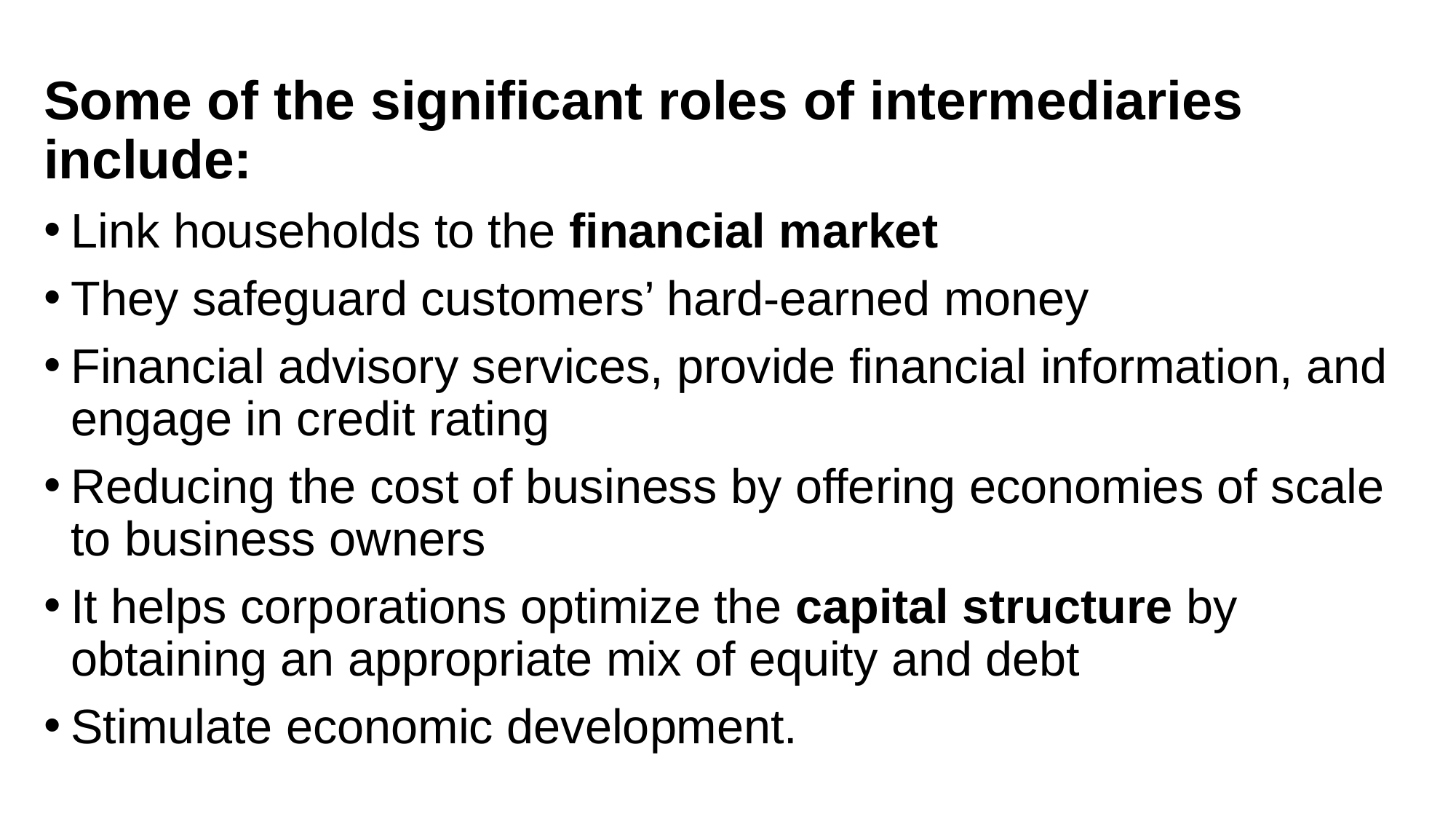

Some of the significant roles of intermediaries include:
Link households to the financial market
They safeguard customers’ hard-earned money
Financial advisory services, provide financial information, and engage in credit rating
Reducing the cost of business by offering economies of scale to business owners
It helps corporations optimize the capital structure by obtaining an appropriate mix of equity and debt
Stimulate economic development.